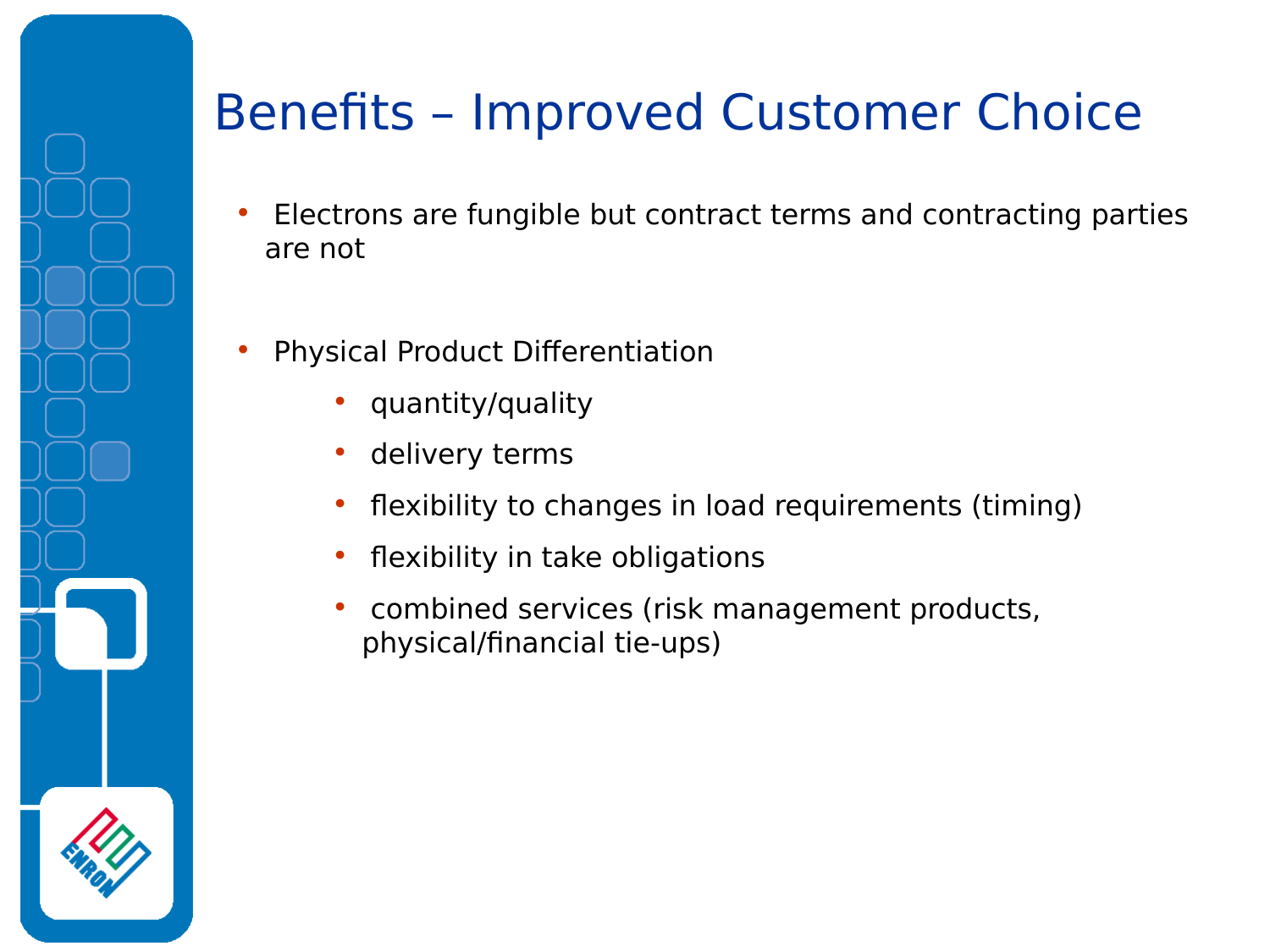

# Benefits – Improved Customer Choice
 Electrons are fungible but contract terms and contracting parties are not

 Physical Product Differentiation
 quantity/quality
 delivery terms
 flexibility to changes in load requirements (timing)
 flexibility in take obligations
 combined services (risk management products, physical/financial tie-ups)